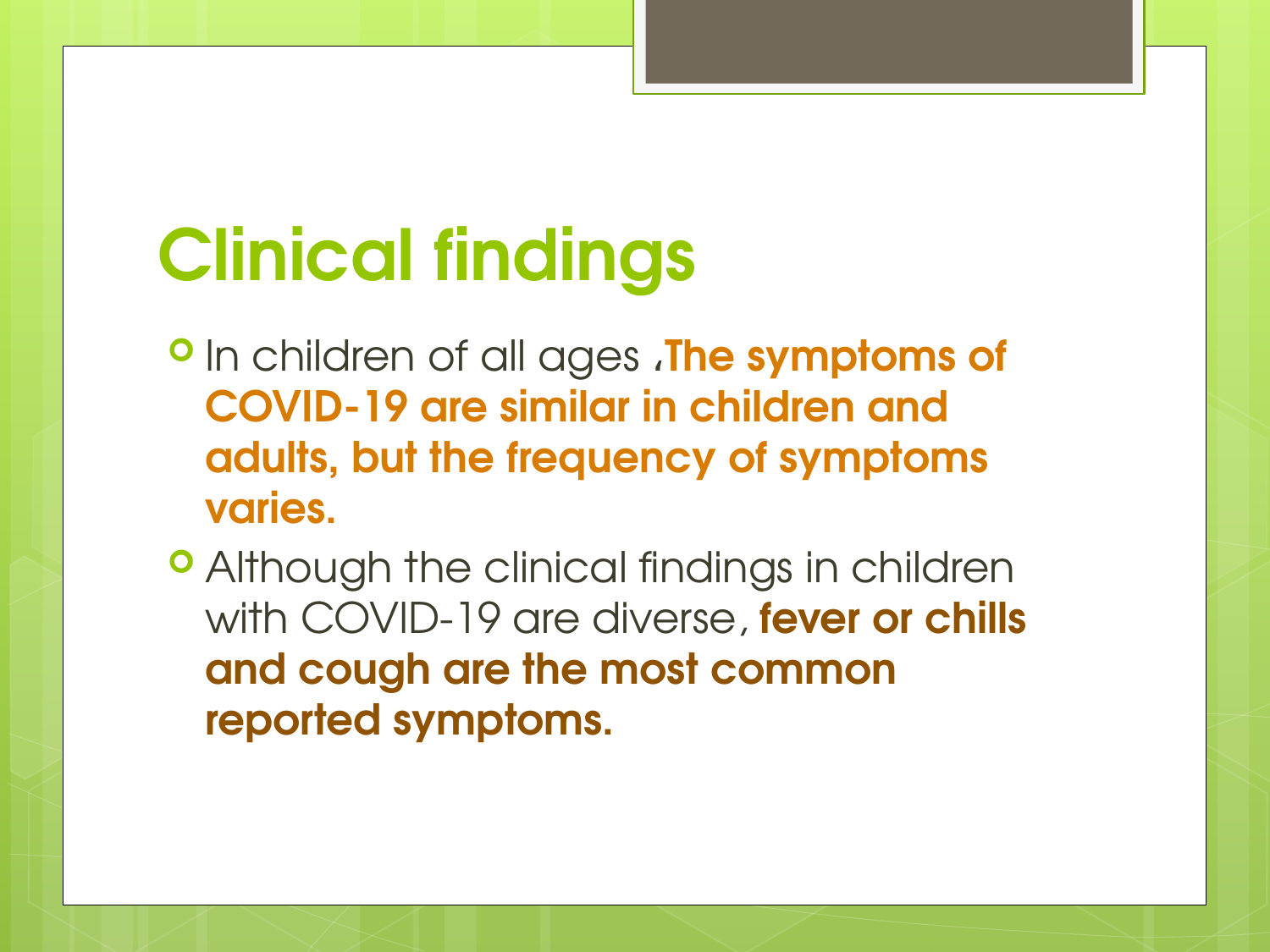

# Clinical findings
In children of all ages ،The symptoms of COVID-19 are similar in children and adults, but the frequency of symptoms varies.
Although the clinical findings in children with COVID-19 are diverse, fever or chills and cough are the most common reported symptoms.